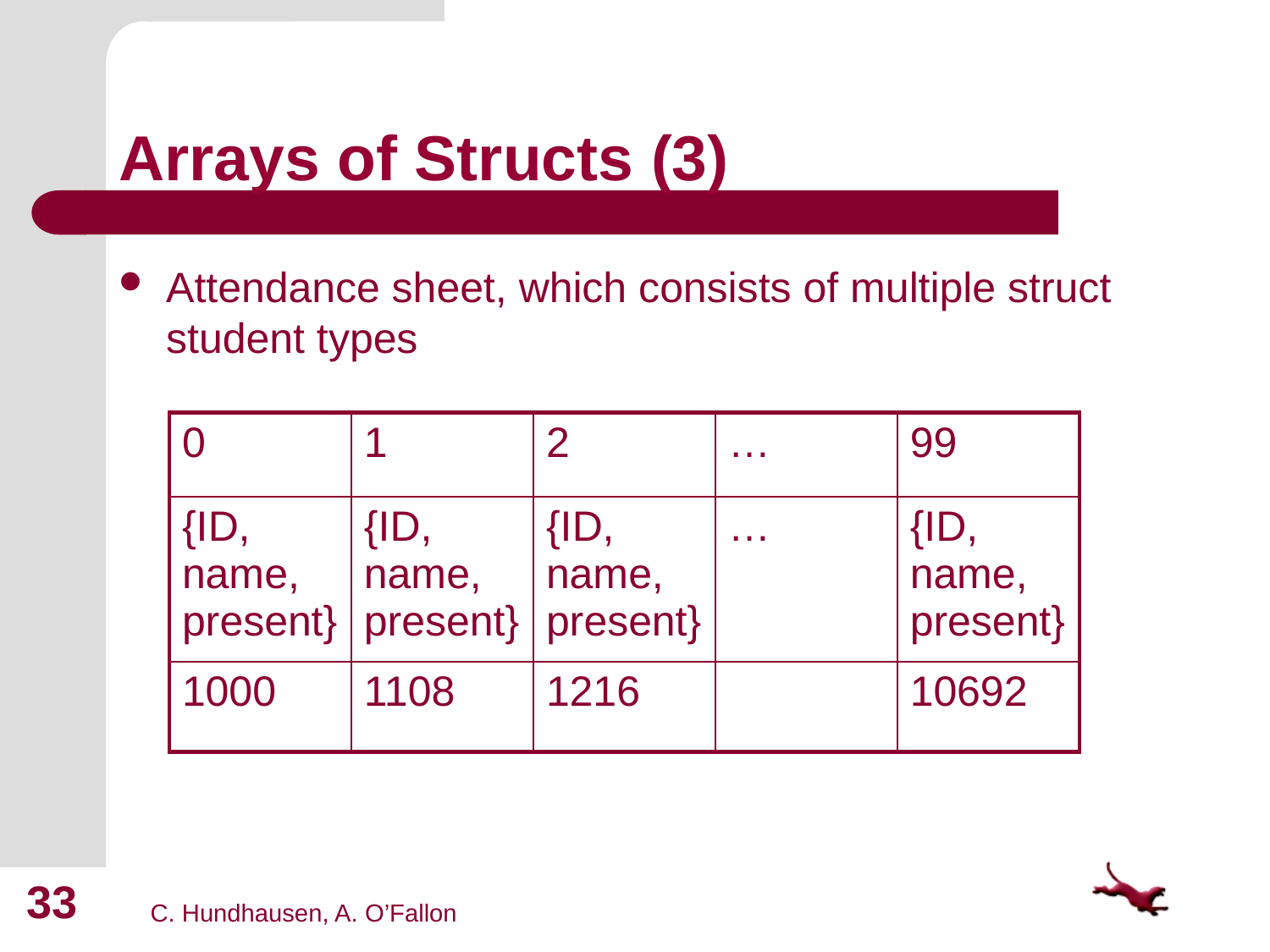

# Arrays of Structs (3)
Attendance sheet, which consists of multiple struct student types

| 0 | 1 | 2 | … | 99 |
| --- | --- | --- | --- | --- |
| {ID, name, present} | {ID, name, present} | {ID, name, present} | … | {ID, name, present} |
| 1000 | 1108 | 1216 |  | 10692 |
33
C. Hundhausen, A. O’Fallon